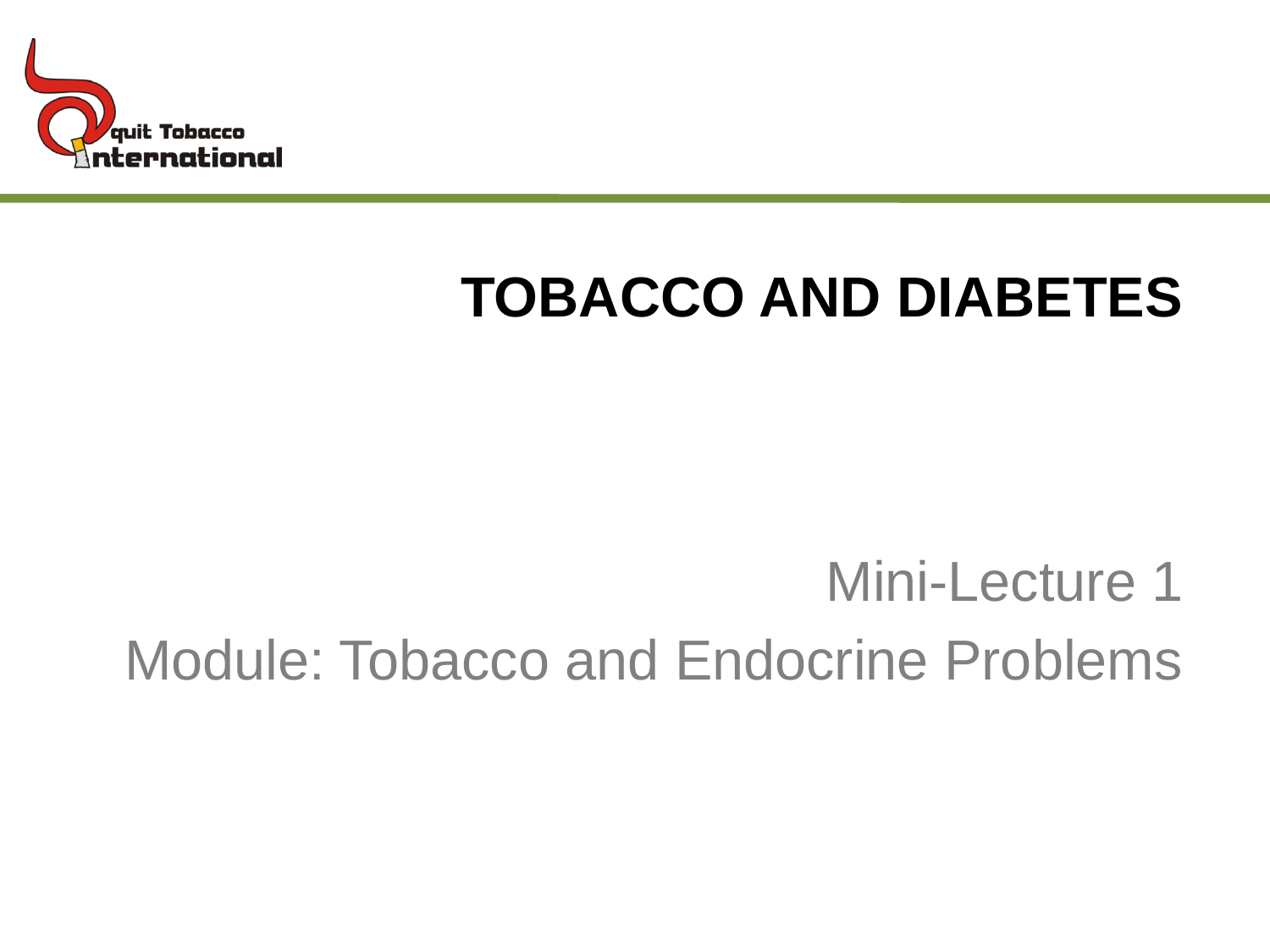

TOBACCO AND DIABETES

Mini-Lecture 1
Module: Tobacco and Endocrine Problems